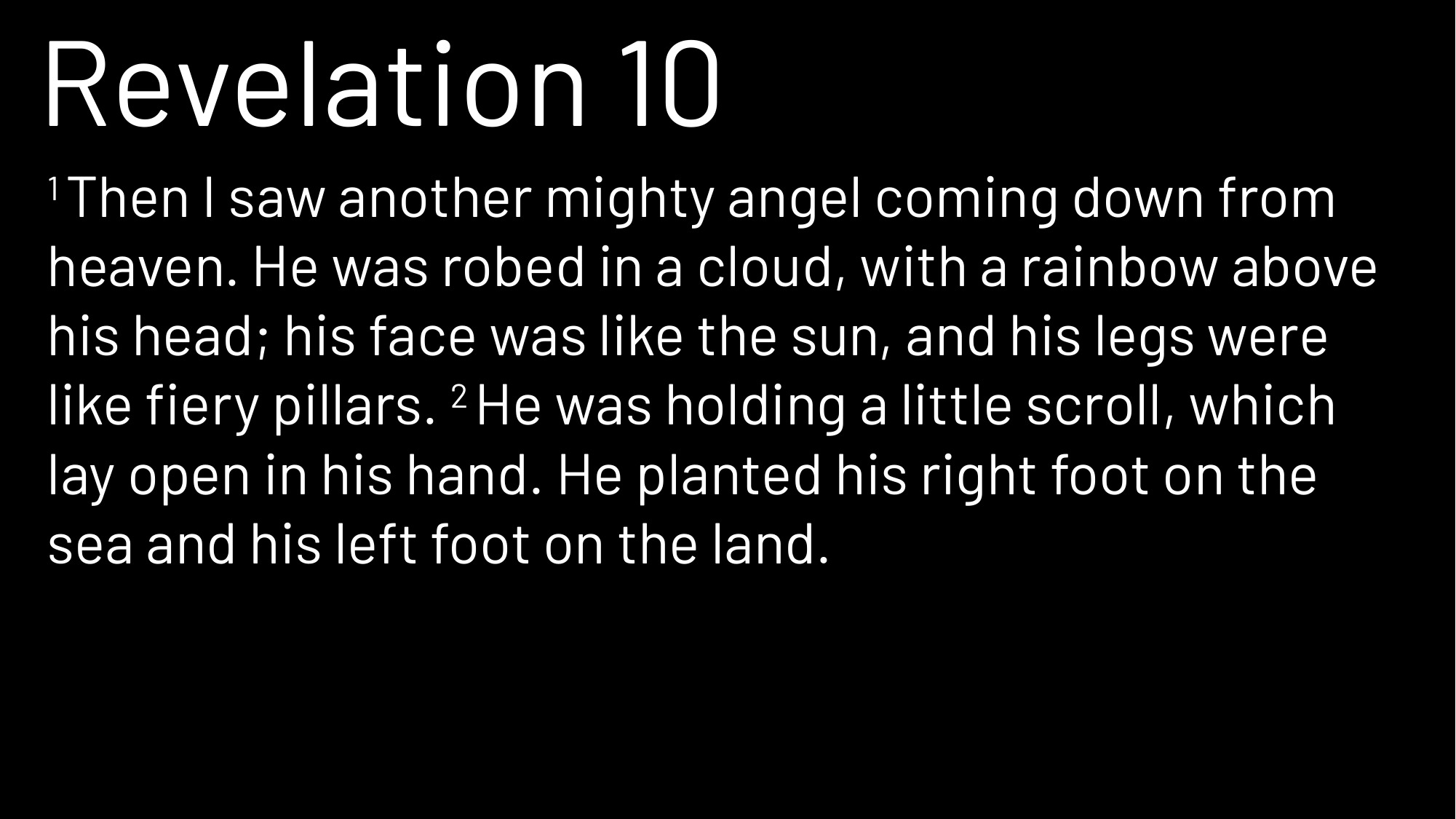

Revelation 10
1 Then I saw another mighty angel coming down from heaven. He was robed in a cloud, with a rainbow above his head; his face was like the sun, and his legs were like fiery pillars. 2 He was holding a little scroll, which lay open in his hand. He planted his right foot on the sea and his left foot on the land.